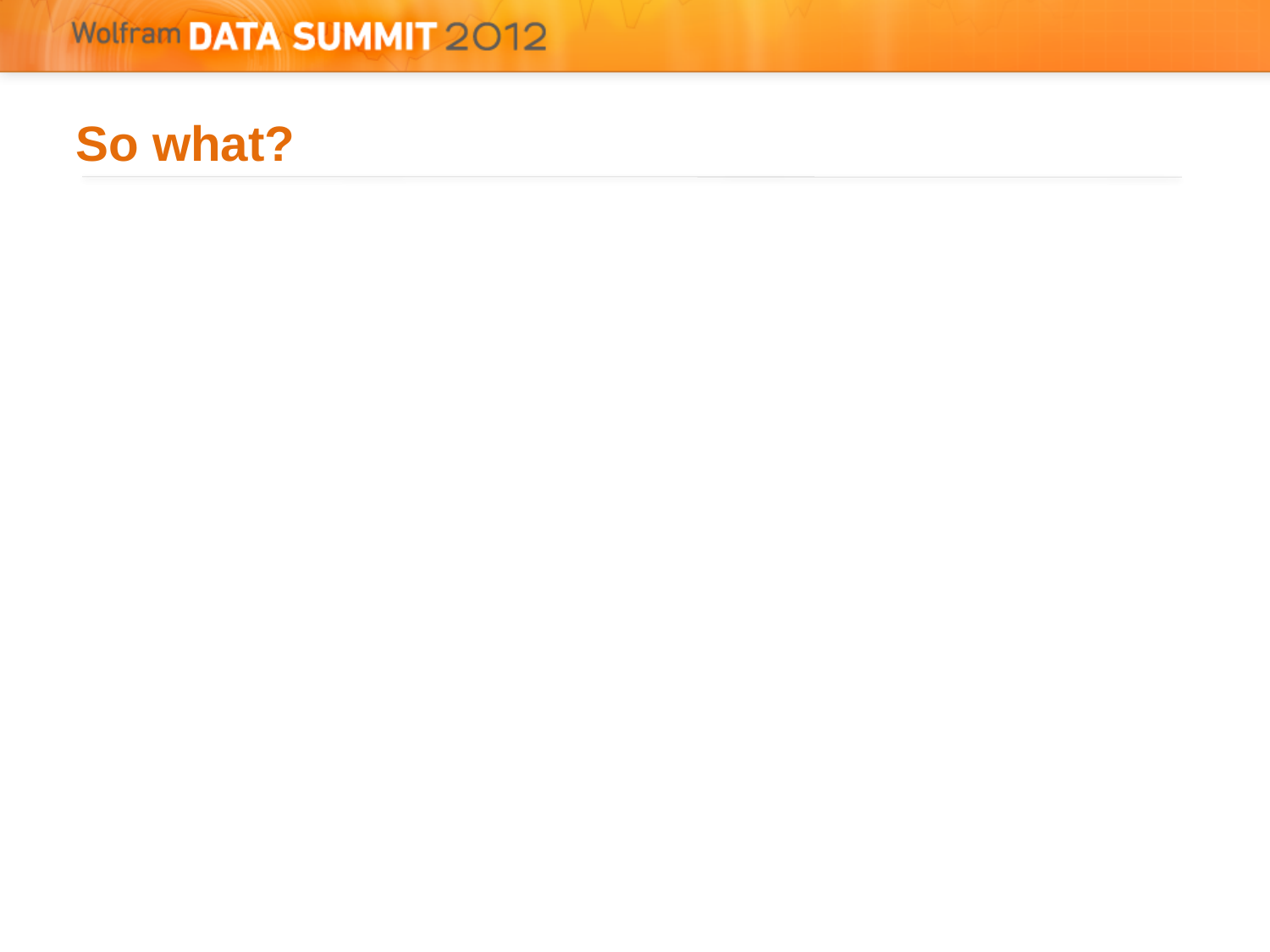

# So what?
Certain categories are easily recognized by simple text classifiers
Some existing topic categories are “catch-all” and not useful for most research
Hekse og deres idrætter
Witches and their sport
Forskjellige spøgeri og gjenfærds nedmaning
Different types of ghosts and their conjuring
Gjenfærd på forskellige steder
Revenants in different places
Bjærgmænd
Mound dwellers

Can I use the hypergraph to refine these classifications and to discover new areas of interest?